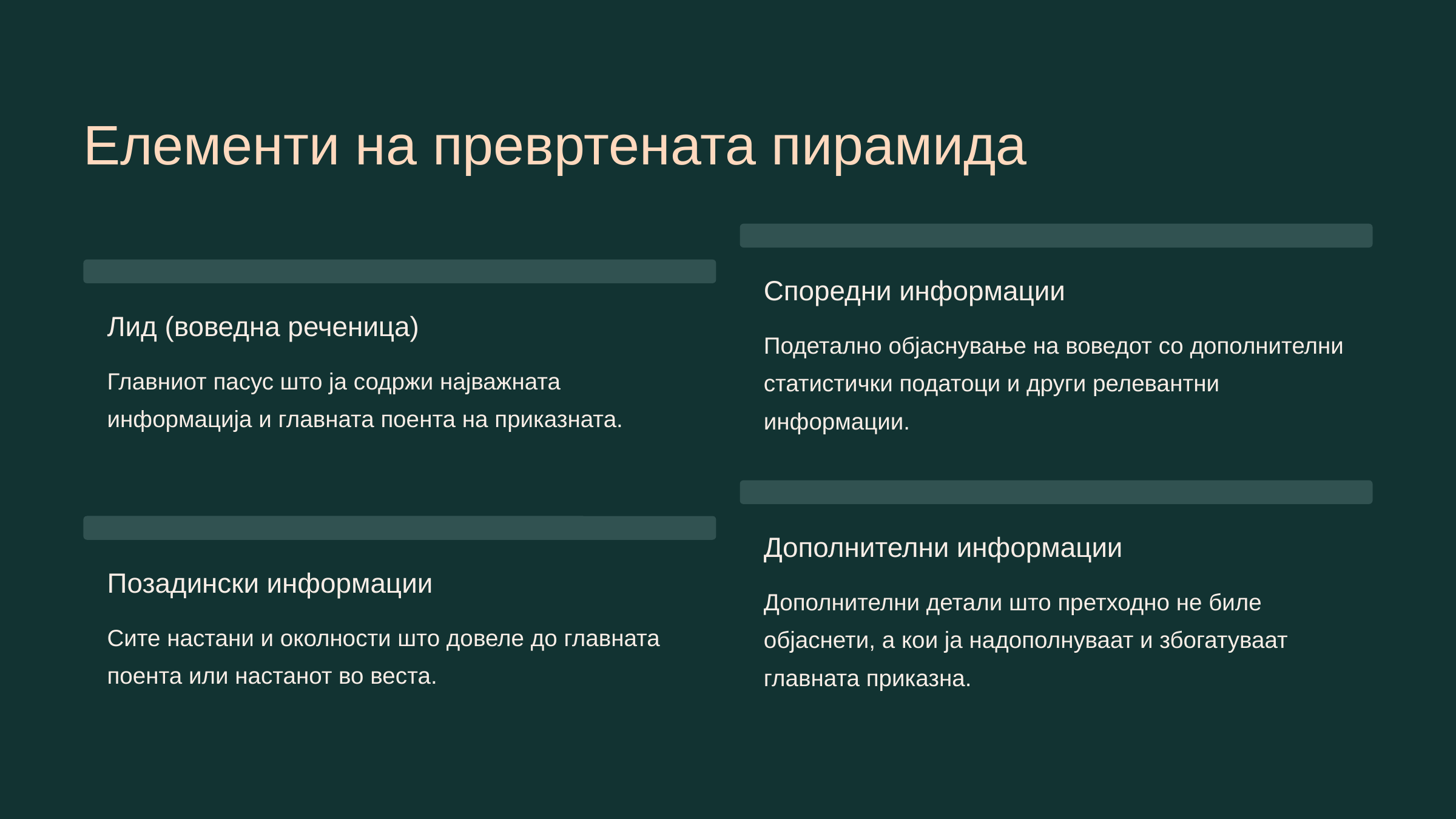

Елементи на превртената пирамида

Споредни информации
Лид (воведна реченица)
Подетално објаснување на воведот со дополнителни статистички податоци и други релевантни информации.
Главниот пасус што ја содржи најважната информација и главната поента на приказната.

Дополнителни информации
Позадински информации
Дополнителни детали што претходно не биле објаснети, а кои ја надополнуваат и збогатуваат главната приказна.
Сите настани и околности што довеле до главната поента или настанот во веста.